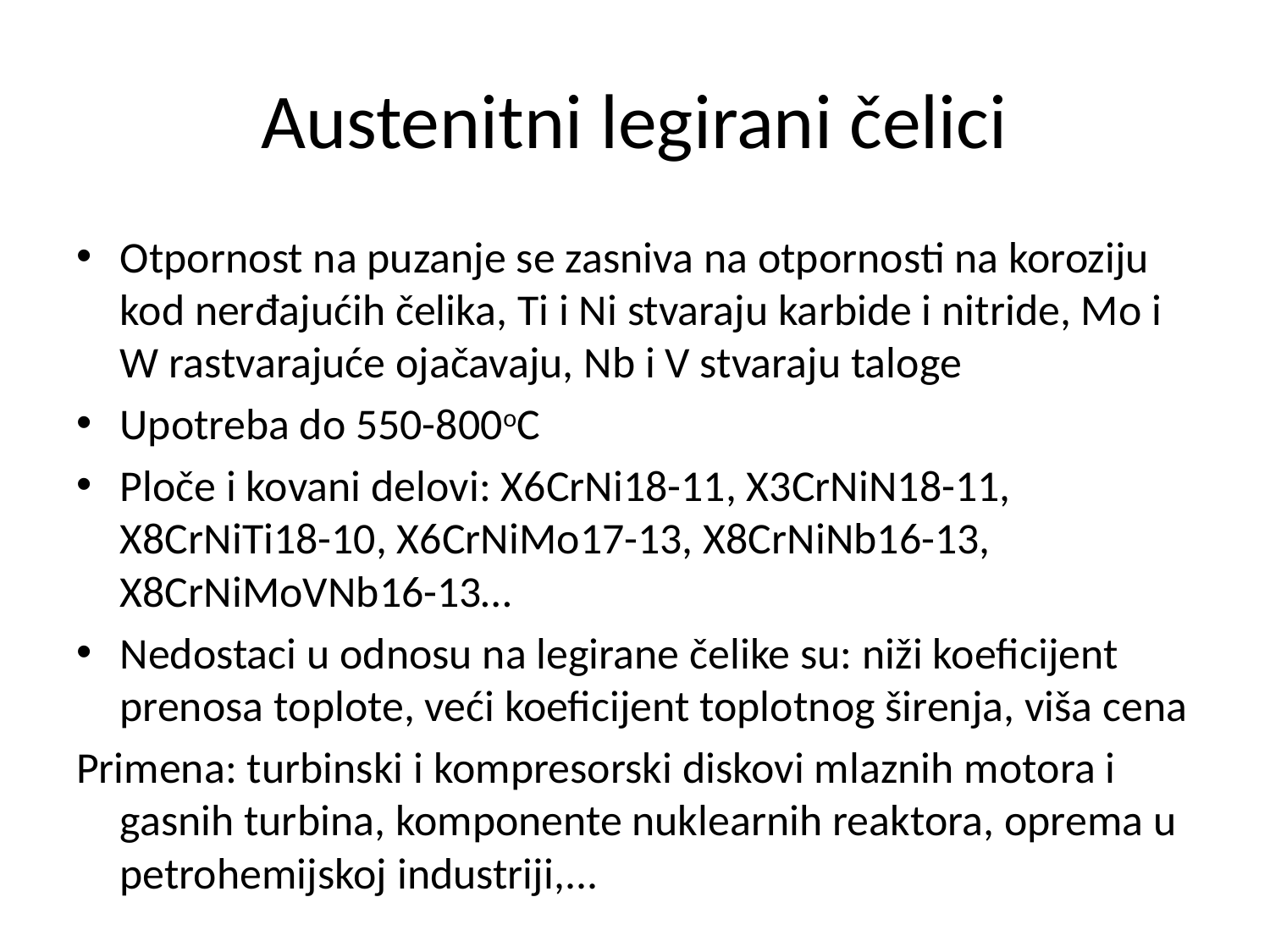

# Austenitni legirani čelici
Otpornost na puzanje se zasniva na otpornosti na koroziju kod nerđajućih čelika, Ti i Ni stvaraju karbide i nitride, Mo i W rastvarajuće ojačavaju, Nb i V stvaraju taloge
Upotreba do 550-800oC
Ploče i kovani delovi: X6CrNi18-11, X3CrNiN18-11, X8CrNiTi18-10, X6CrNiMo17-13, X8CrNiNb16-13, X8CrNiMoVNb16-13…
Nedostaci u odnosu na legirane čelike su: niži koeficijent prenosa toplote, veći koeficijent toplotnog širenja, viša cena
Primena: turbinski i kompresorski diskovi mlaznih motora i gasnih turbina, komponente nuklearnih reaktora, oprema u petrohemijskoj industriji,...